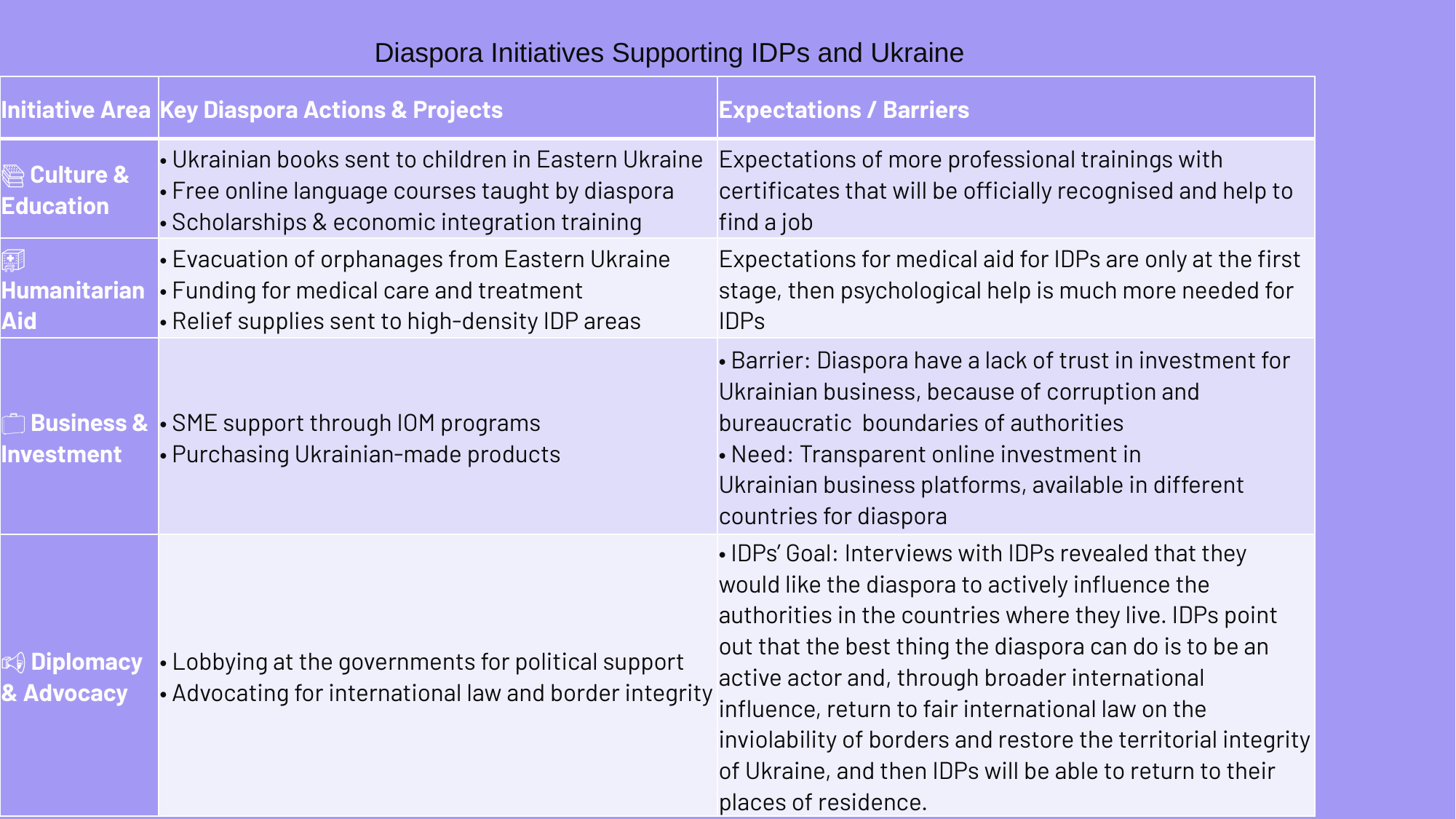

Diaspora Initiatives Supporting IDPs and Ukraine

#
| Initiative Area | Key Diaspora Actions & Projects | Expectations / Barriers |
| --- | --- | --- |
| 📚 Culture & Education | • Ukrainian books sent to children in Eastern Ukraine • Free online language courses taught by diaspora • Scholarships & economic integration training | Expectations of more professional trainings with certificates that will be officially recognised and help to find a job |
| 🏥 Humanitarian Aid | • Evacuation of orphanages from Eastern Ukraine • Funding for medical care and treatment • Relief supplies sent to high-density IDP areas | Expectations for medical aid for IDPs are only at the first stage, then psychological help is much more needed for IDPs |
| 💼 Business & Investment | • SME support through IOM programs • Purchasing Ukrainian-made products | • Barrier: Diaspora have a lack of trust in investment for Ukrainian business, because of corruption and bureaucratic  boundaries of authorities • Need: Transparent online investment in Ukrainian business platforms, available in different countries for diaspora |
| 📢 Diplomacy & Advocacy | • Lobbying at the governments for political support • Advocating for international law and border integrity | • IDPs’ Goal: Interviews with IDPs revealed that they would like the diaspora to actively influence the authorities in the countries where they live. IDPs point out that the best thing the diaspora can do is to be an active actor and, through broader international influence, return to fair international law on the inviolability of borders and restore the territorial integrity of Ukraine, and then IDPs will be able to return to their places of residence. |
8